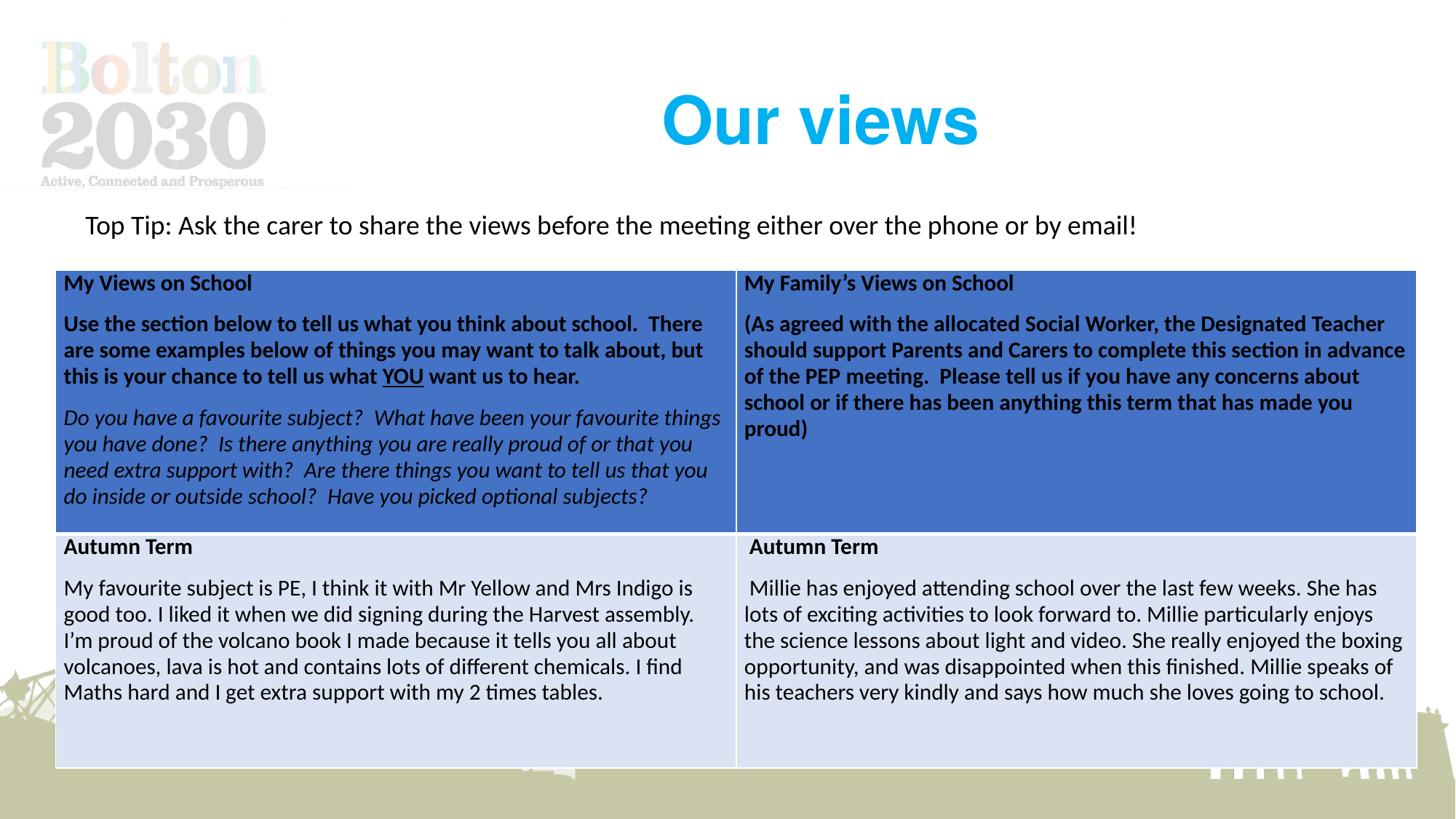

# Our views
Top Tip: Ask the carer to share the views before the meeting either over the phone or by email!
| My Views on School Use the section below to tell us what you think about school. There are some examples below of things you may want to talk about, but this is your chance to tell us what YOU want us to hear. Do you have a favourite subject?  What have been your favourite things you have done?  Is there anything you are really proud of or that you need extra support with?  Are there things you want to tell us that you do inside or outside school?  Have you picked optional subjects? | My Family’s Views on School (As agreed with the allocated Social Worker, the Designated Teacher should support Parents and Carers to complete this section in advance of the PEP meeting. Please tell us if you have any concerns about school or if there has been anything this term that has made you proud) |
| --- | --- |
| Autumn Term My favourite subject is PE, I think it with Mr Yellow and Mrs Indigo is good too. I liked it when we did signing during the Harvest assembly. I’m proud of the volcano book I made because it tells you all about volcanoes, lava is hot and contains lots of different chemicals. I find Maths hard and I get extra support with my 2 times tables. | Autumn Term Millie has enjoyed attending school over the last few weeks. She has lots of exciting activities to look forward to. Millie particularly enjoys the science lessons about light and video. She really enjoyed the boxing opportunity, and was disappointed when this finished. Millie speaks of his teachers very kindly and says how much she loves going to school. |